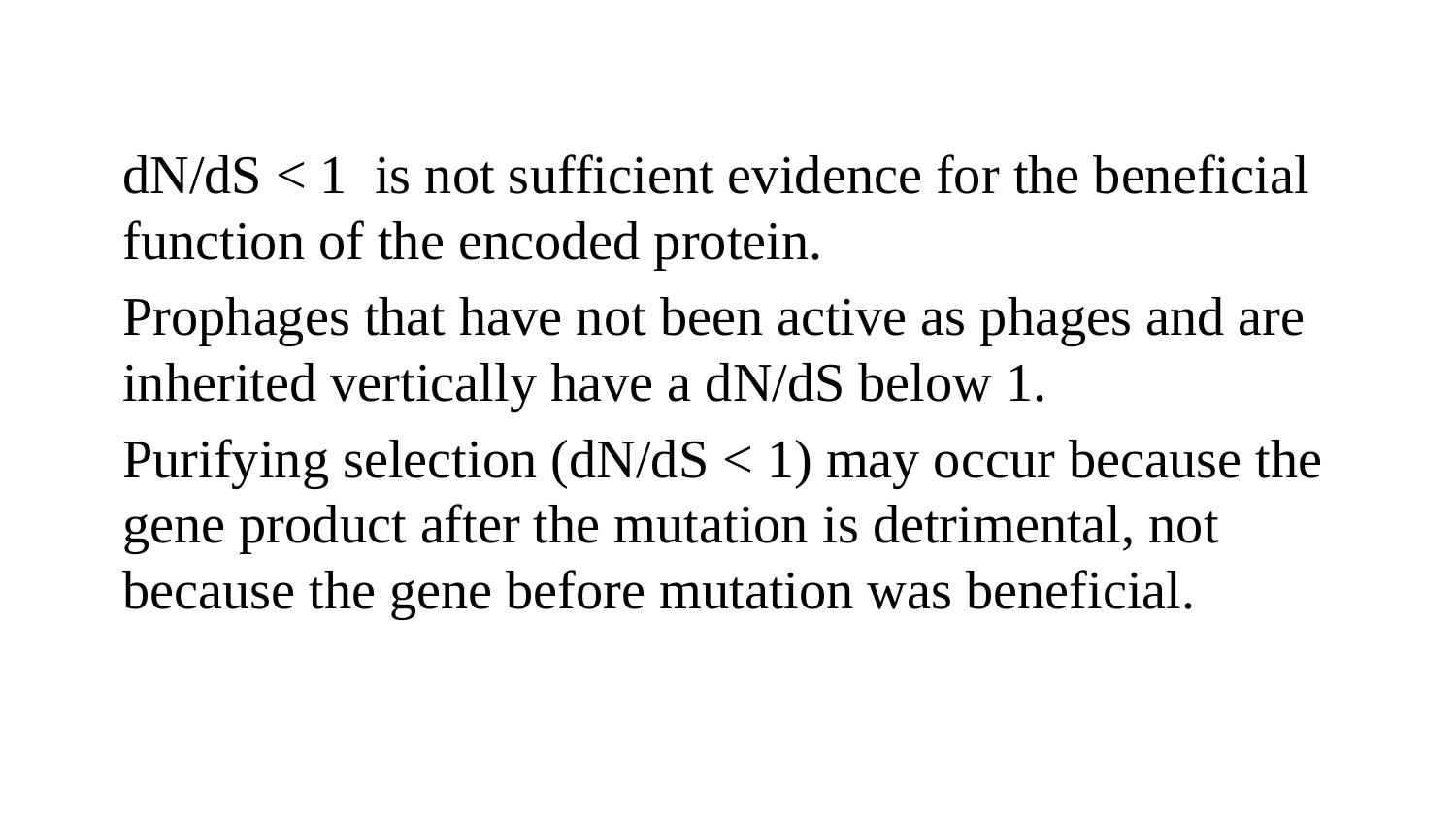

dN/dS < 1  is not sufficient evidence for the beneficial function of the encoded protein.
Prophages that have not been active as phages and are inherited vertically have a dN/dS below 1.
Purifying selection (dN/dS < 1) may occur because the gene product after the mutation is detrimental, not because the gene before mutation was beneficial.